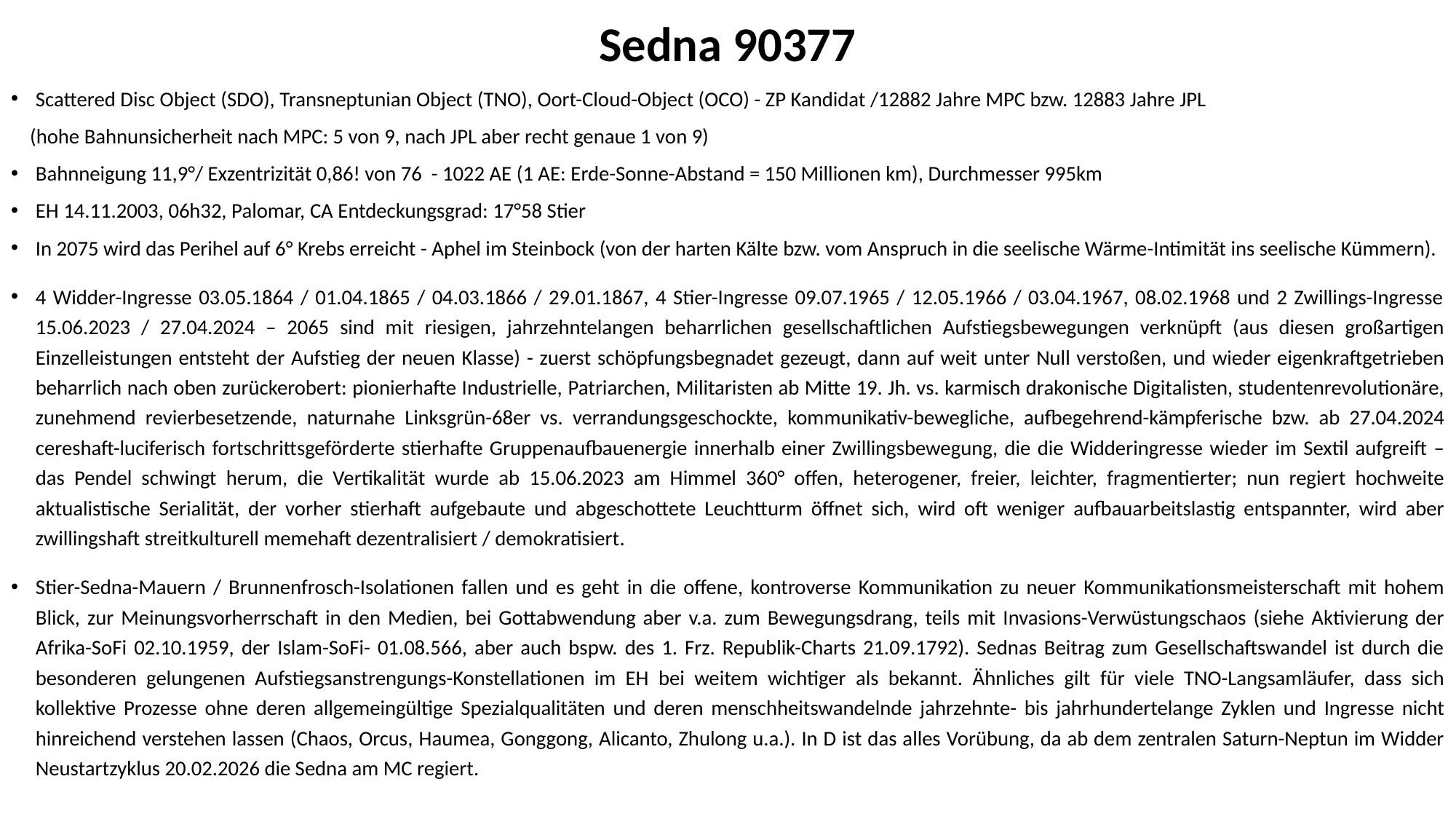

# Sedna 90377
Scattered Disc Object (SDO), Transneptunian Object (TNO), Oort-Cloud-Object (OCO) - ZP Kandidat /12882 Jahre MPC bzw. 12883 Jahre JPL
    (hohe Bahnunsicherheit nach MPC: 5 von 9, nach JPL aber recht genaue 1 von 9)
Bahnneigung 11,9°/ Exzentrizität 0,86! von 76  - 1022 AE (1 AE: Erde-Sonne-Abstand = 150 Millionen km), Durchmesser 995km
EH 14.11.2003, 06h32, Palomar, CA Entdeckungsgrad: 17°58 Stier
In 2075 wird das Perihel auf 6° Krebs erreicht - Aphel im Steinbock (von der harten Kälte bzw. vom Anspruch in die seelische Wärme-Intimität ins seelische Kümmern).
4 Widder-Ingresse 03.05.1864 / 01.04.1865 / 04.03.1866 / 29.01.1867, 4 Stier-Ingresse 09.07.1965 / 12.05.1966 / 03.04.1967, 08.02.1968 und 2 Zwillings-Ingresse 15.06.2023 / 27.04.2024 – 2065 sind mit riesigen, jahrzehntelangen beharrlichen gesellschaftlichen Aufstiegsbewegungen verknüpft (aus diesen großartigen Einzelleistungen entsteht der Aufstieg der neuen Klasse) - zuerst schöpfungsbegnadet gezeugt, dann auf weit unter Null verstoßen, und wieder eigenkraftgetrieben beharrlich nach oben zurückerobert: pionierhafte Industrielle, Patriarchen, Militaristen ab Mitte 19. Jh. vs. karmisch drakonische Digitalisten, studentenrevolutionäre, zunehmend revierbesetzende, naturnahe Linksgrün-68er vs. verrandungsgeschockte, kommunikativ-bewegliche, aufbegehrend-kämpferische bzw. ab 27.04.2024 cereshaft-luciferisch fortschrittsgeförderte stierhafte Gruppenaufbauenergie innerhalb einer Zwillingsbewegung, die die Widderingresse wieder im Sextil aufgreift – das Pendel schwingt herum, die Vertikalität wurde ab 15.06.2023 am Himmel 360° offen, heterogener, freier, leichter, fragmentierter; nun regiert hochweite aktualistische Serialität, der vorher stierhaft aufgebaute und abgeschottete Leuchtturm öffnet sich, wird oft weniger aufbauarbeitslastig entspannter, wird aber zwillingshaft streitkulturell memehaft dezentralisiert / demokratisiert.
Stier-Sedna-Mauern / Brunnenfrosch-Isolationen fallen und es geht in die offene, kontroverse Kommunikation zu neuer Kommunikationsmeisterschaft mit hohem Blick, zur Meinungsvorherrschaft in den Medien, bei Gottabwendung aber v.a. zum Bewegungsdrang, teils mit Invasions-Verwüstungschaos (siehe Aktivierung der Afrika-SoFi 02.10.1959, der Islam-SoFi- 01.08.566, aber auch bspw. des 1. Frz. Republik-Charts 21.09.1792). Sednas Beitrag zum Gesellschaftswandel ist durch die besonderen gelungenen Aufstiegsanstrengungs-Konstellationen im EH bei weitem wichtiger als bekannt. Ähnliches gilt für viele TNO-Langsamläufer, dass sich kollektive Prozesse ohne deren allgemeingültige Spezialqualitäten und deren menschheitswandelnde jahrzehnte- bis jahrhundertelange Zyklen und Ingresse nicht hinreichend verstehen lassen (Chaos, Orcus, Haumea, Gonggong, Alicanto, Zhulong u.a.). In D ist das alles Vorübung, da ab dem zentralen Saturn-Neptun im Widder Neustartzyklus 20.02.2026 die Sedna am MC regiert.